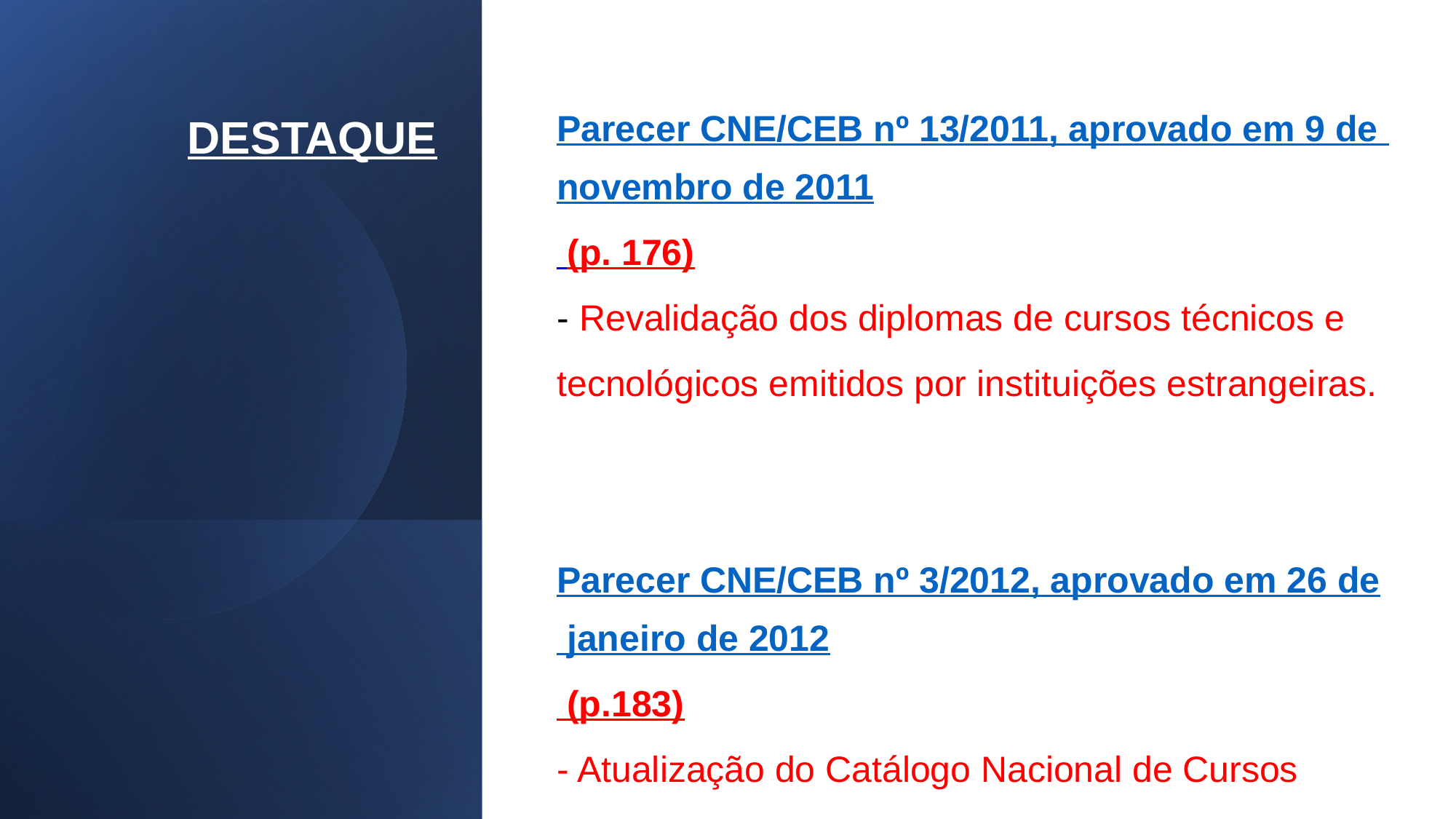

# DESTAQUE
Parecer CNE/CEB nº 13/2011, aprovado em 9 de novembro de 2011 (p. 176)
- Revalidação dos diplomas de cursos técnicos e tecnológicos emitidos por instituições estrangeiras.
Parecer CNE/CEB nº 3/2012, aprovado em 26 de janeiro de 2012 (p.183)
- Atualização do Catálogo Nacional de Cursos Técnicos de Nível Médio.